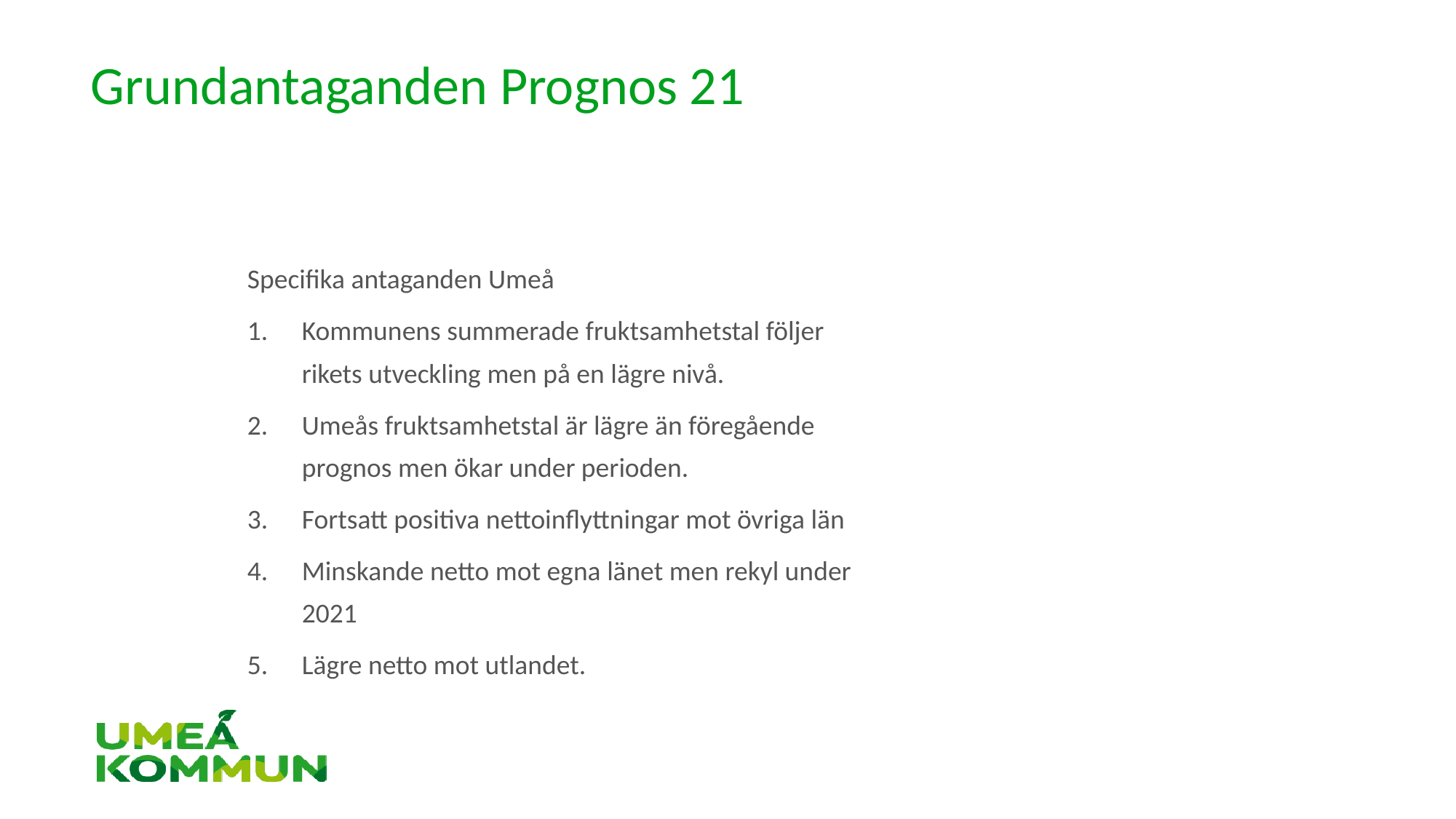

# Grundantaganden Prognos 21
Specifika antaganden Umeå
Kommunens summerade fruktsamhetstal följer rikets utveckling men på en lägre nivå.
Umeås fruktsamhetstal är lägre än föregående prognos men ökar under perioden.
Fortsatt positiva nettoinflyttningar mot övriga län
Minskande netto mot egna länet men rekyl under 2021
Lägre netto mot utlandet.